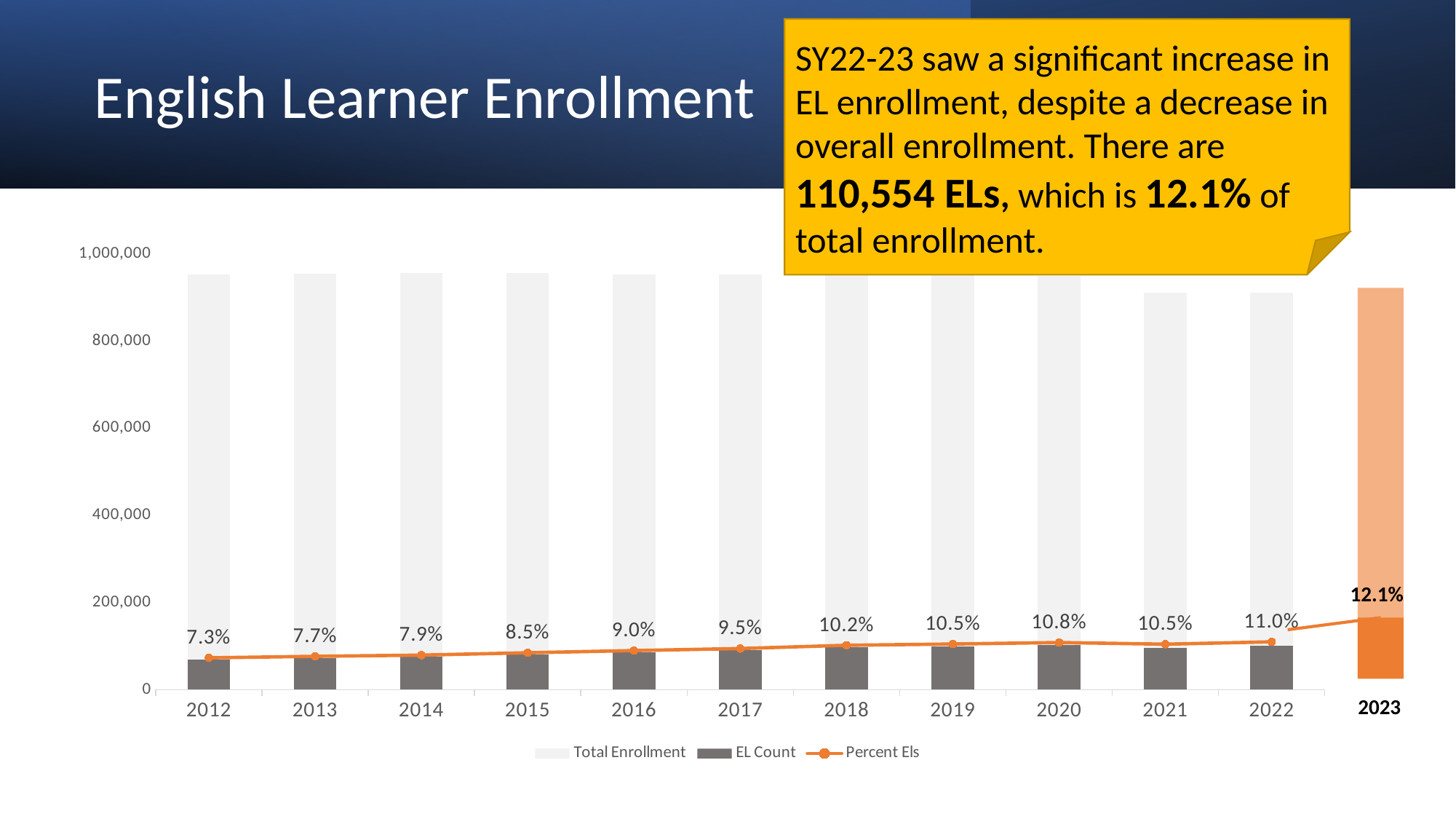

SY22-23 saw a significant increase in EL enrollment, despite a decrease in overall enrollment. There are 110,554 ELs, which is 12.1% of total enrollment.
# English Learner Enrollment

### Chart

| Category | Total Enrollment | EL Count | Percent Els |
|---|---|---|---|
| 2012 | 953369.0 | 69856.0 | 0.07327278315111987 |
| 2013 | 954773.0 | 73217.0 | 0.07668524350814278 |
| 2014 | 955739.0 | 75947.0 | 0.07946416333329497 |
| 2015 | 955844.0 | 81146.0 | 0.08489460623281624 |
| 2016 | 953429.0 | 85762.0 | 0.0899511132973719 |
| 2017 | 953748.0 | 90204.0 | 0.09457844210420363 |
| 2018 | 954034.0 | 97334.0 | 0.10202361760691966 |
| 2019 | 951631.0 | 99866.0 | 0.10494193652791892 |
| 2020 | 948828.0 | 102861.0 | 0.10840847867052827 |
| 2021 | 911465.0 | 95286.0 | 0.10454158963865864 |
| 2022 | 911529.0 | 100231.0 | 0.10995920042039255 |
12.1%
2023